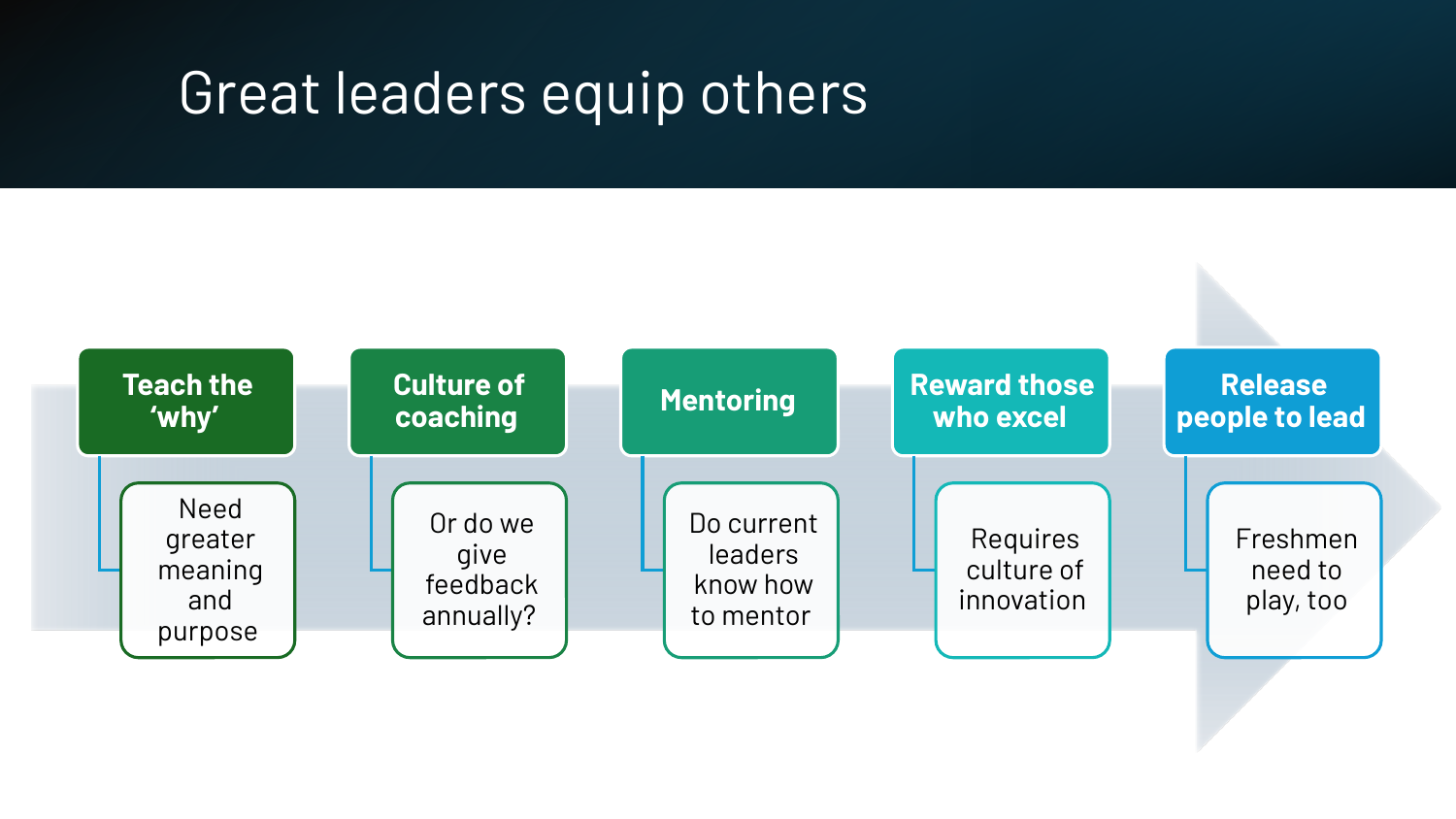

# Great leaders equip others
Teach the ‘why’
Need greater meaning and purpose
Culture of coaching
Or do we give feedback annually?
Mentoring
Do current leaders know how to mentor
Reward those who excel
Requires culture of innovation
Release people to lead
Freshmen need to play, too